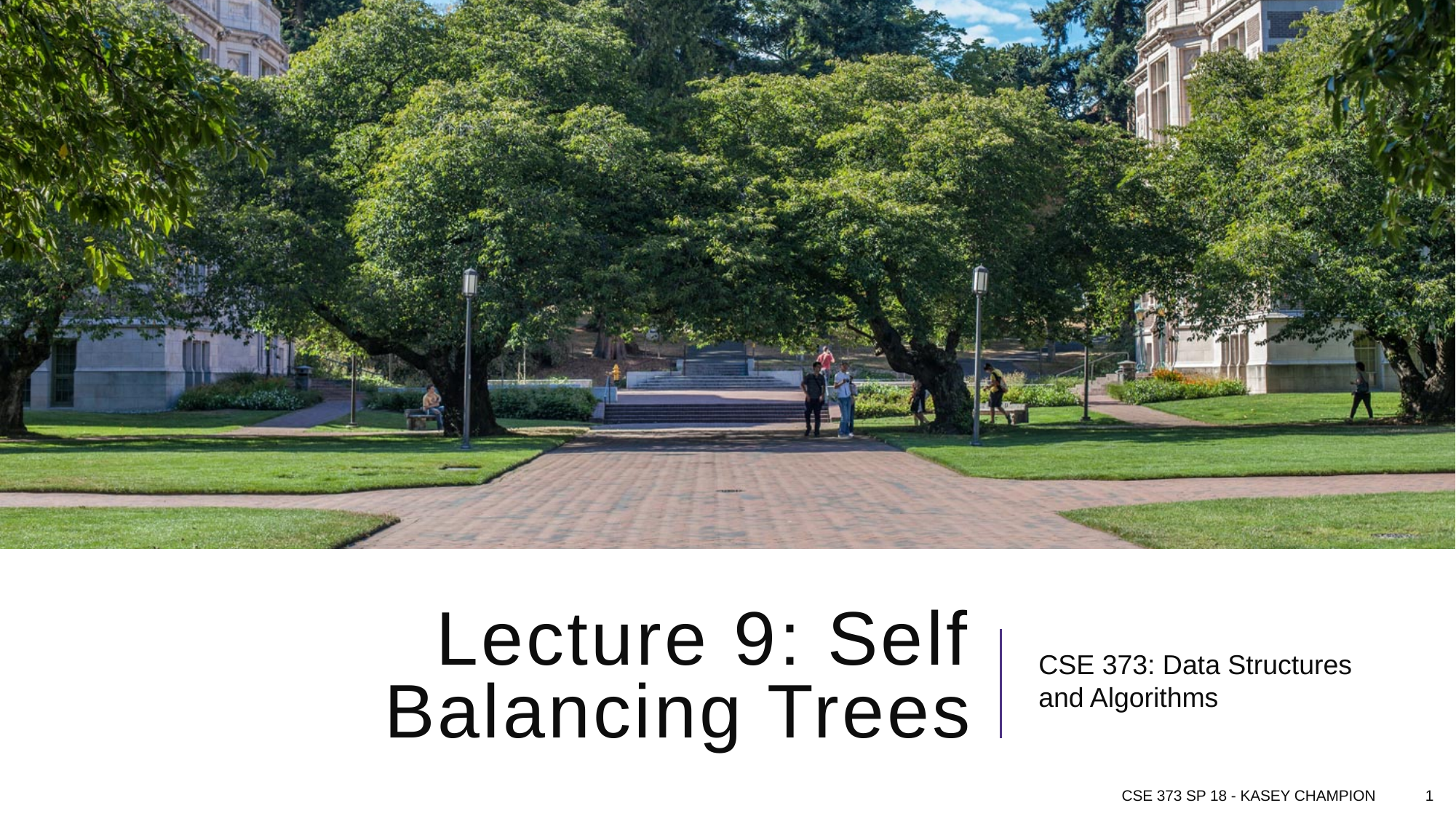

# Lecture 9: Self Balancing Trees
CSE 373: Data Structures and Algorithms
CSE 373 SP 18 - Kasey Champion
1